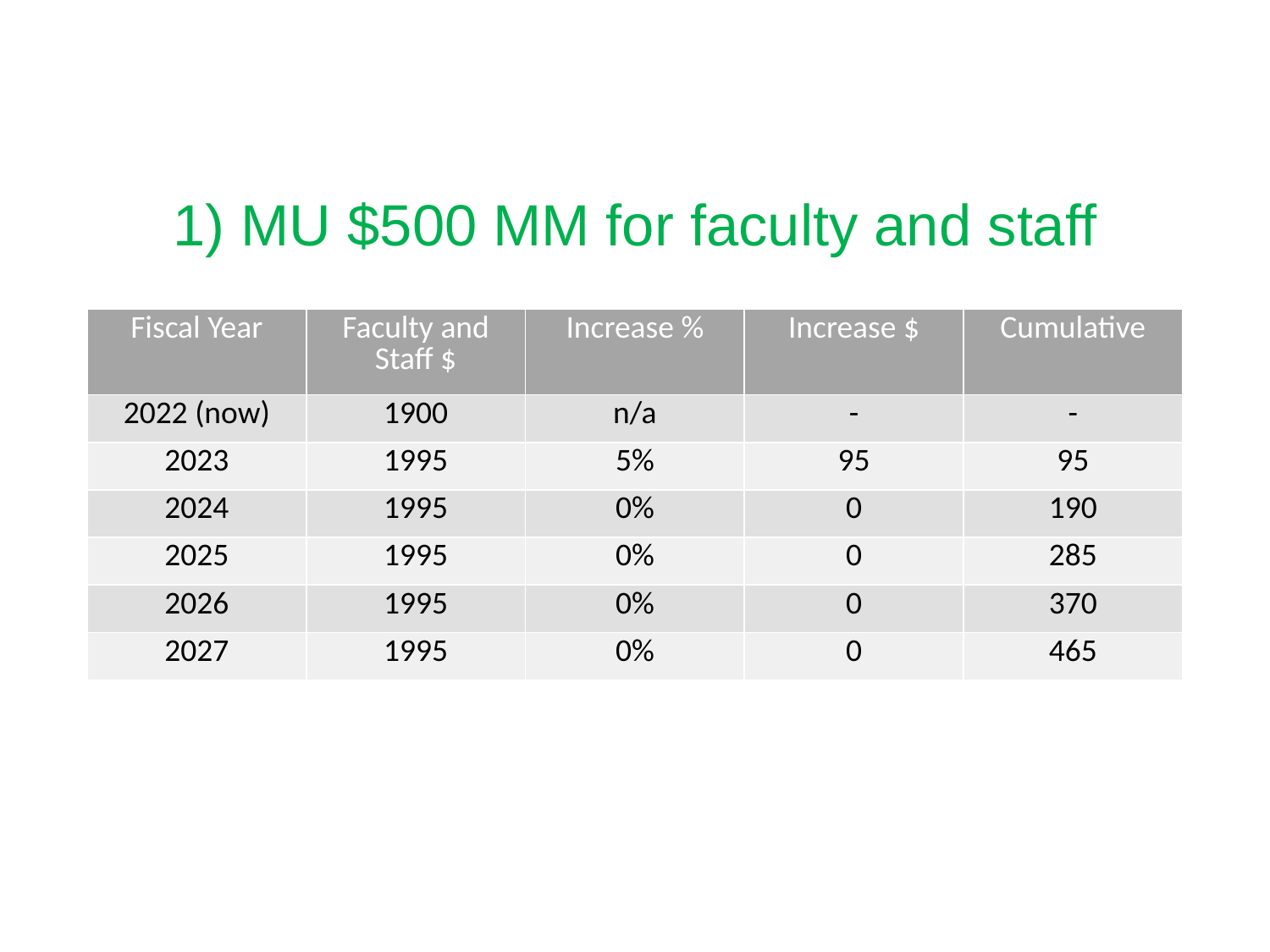

# 1) MU $500 MM for faculty and staff
| Fiscal Year | Faculty and Staff $ | Increase % | Increase $ | Cumulative |
| --- | --- | --- | --- | --- |
| 2022 (now) | 1900 | n/a | - | - |
| 2023 | 1995 | 5% | 95 | 95 |
| 2024 | 1995 | 0% | 0 | 190 |
| 2025 | 1995 | 0% | 0 | 285 |
| 2026 | 1995 | 0% | 0 | 370 |
| 2027 | 1995 | 0% | 0 | 465 |